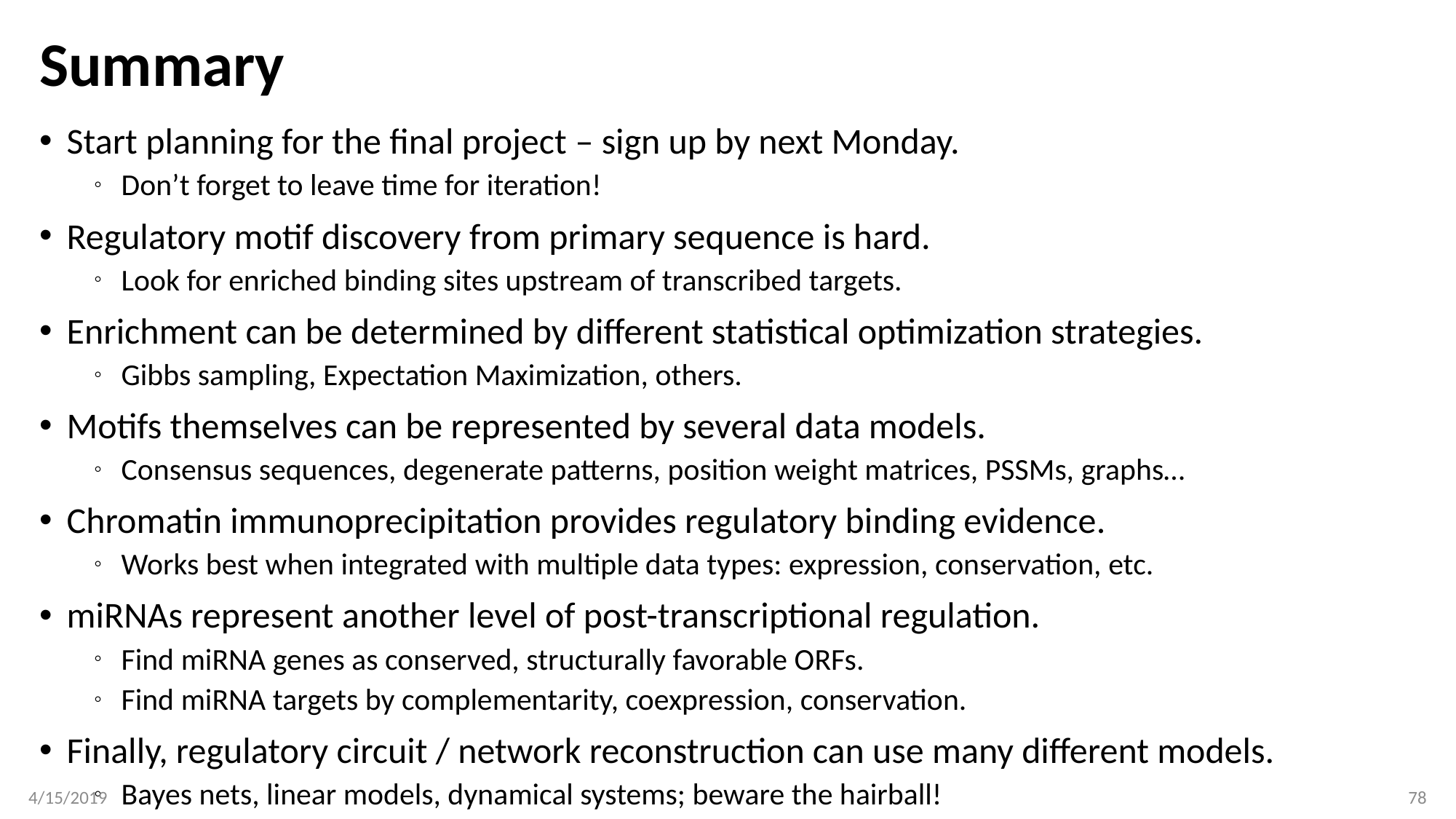

# Summary
Start planning for the final project – sign up by next Monday.
Don’t forget to leave time for iteration!
Regulatory motif discovery from primary sequence is hard.
Look for enriched binding sites upstream of transcribed targets.
Enrichment can be determined by different statistical optimization strategies.
Gibbs sampling, Expectation Maximization, others.
Motifs themselves can be represented by several data models.
Consensus sequences, degenerate patterns, position weight matrices, PSSMs, graphs…
Chromatin immunoprecipitation provides regulatory binding evidence.
Works best when integrated with multiple data types: expression, conservation, etc.
miRNAs represent another level of post-transcriptional regulation.
Find miRNA genes as conserved, structurally favorable ORFs.
Find miRNA targets by complementarity, coexpression, conservation.
Finally, regulatory circuit / network reconstruction can use many different models.
Bayes nets, linear models, dynamical systems; beware the hairball!
4/15/2019
78